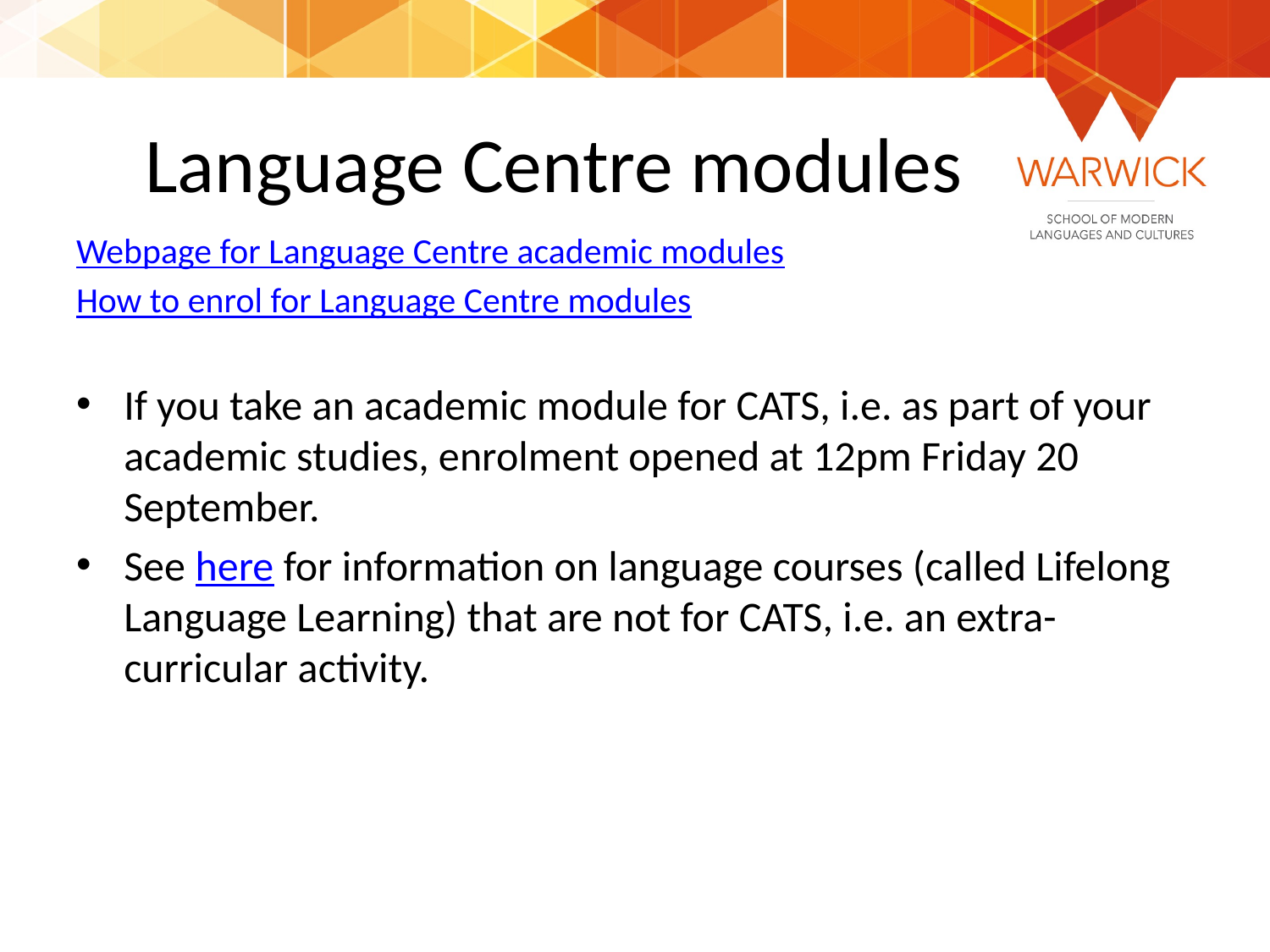

# Language Centre modules
Webpage for Language Centre academic modules
How to enrol for Language Centre modules

If you take an academic module for CATS, i.e. as part of your academic studies, enrolment opened at 12pm Friday 20 September.
See here for information on language courses (called Lifelong Language Learning) that are not for CATS, i.e. an extra-curricular activity.